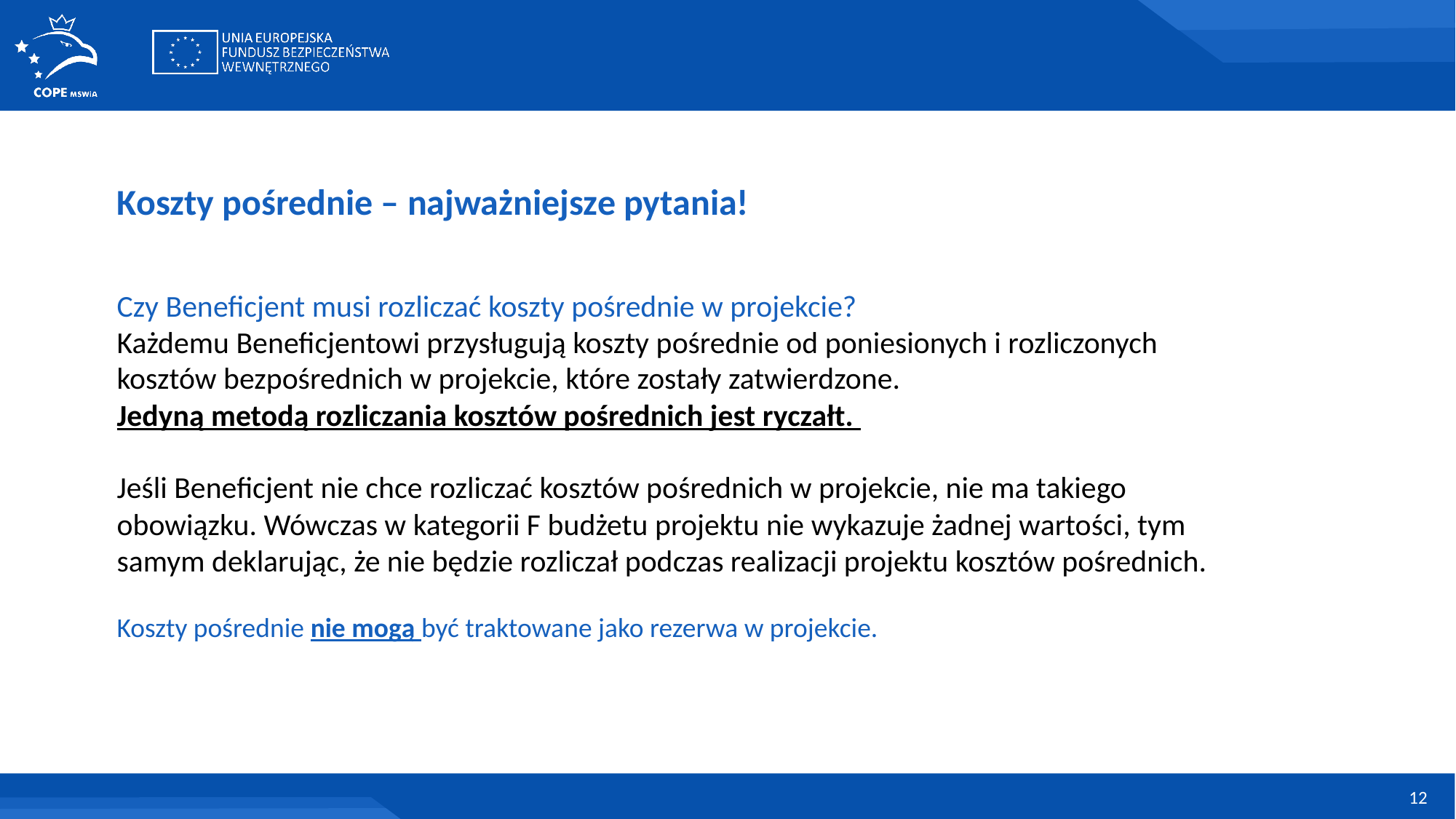

Koszty pośrednie – najważniejsze pytania!
Czy Beneficjent musi rozliczać koszty pośrednie w projekcie?
Każdemu Beneficjentowi przysługują koszty pośrednie od poniesionych i rozliczonych kosztów bezpośrednich w projekcie, które zostały zatwierdzone.
Jedyną metodą rozliczania kosztów pośrednich jest ryczałt.

Jeśli Beneficjent nie chce rozliczać kosztów pośrednich w projekcie, nie ma takiego obowiązku. Wówczas w kategorii F budżetu projektu nie wykazuje żadnej wartości, tym samym deklarując, że nie będzie rozliczał podczas realizacji projektu kosztów pośrednich.

Koszty pośrednie nie mogą być traktowane jako rezerwa w projekcie.
12